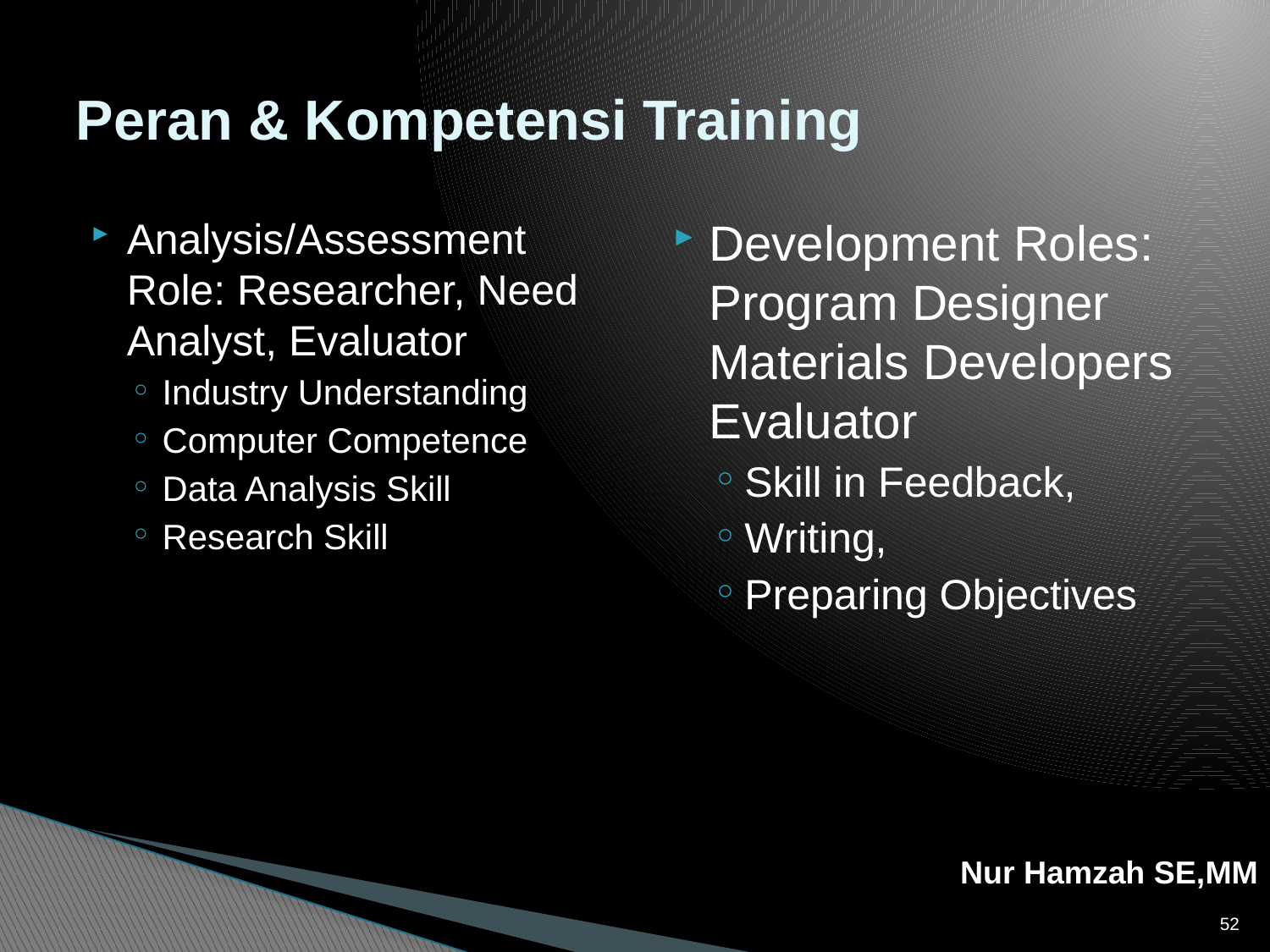

# Peran & Kompetensi Training
Analysis/Assessment Role: Researcher, Need Analyst, Evaluator
Industry Understanding
Computer Competence
Data Analysis Skill
Research Skill
Development Roles: Program Designer Materials Developers Evaluator
Skill in Feedback,
Writing,
Preparing Objectives

Nur Hamzah SE,MM
52